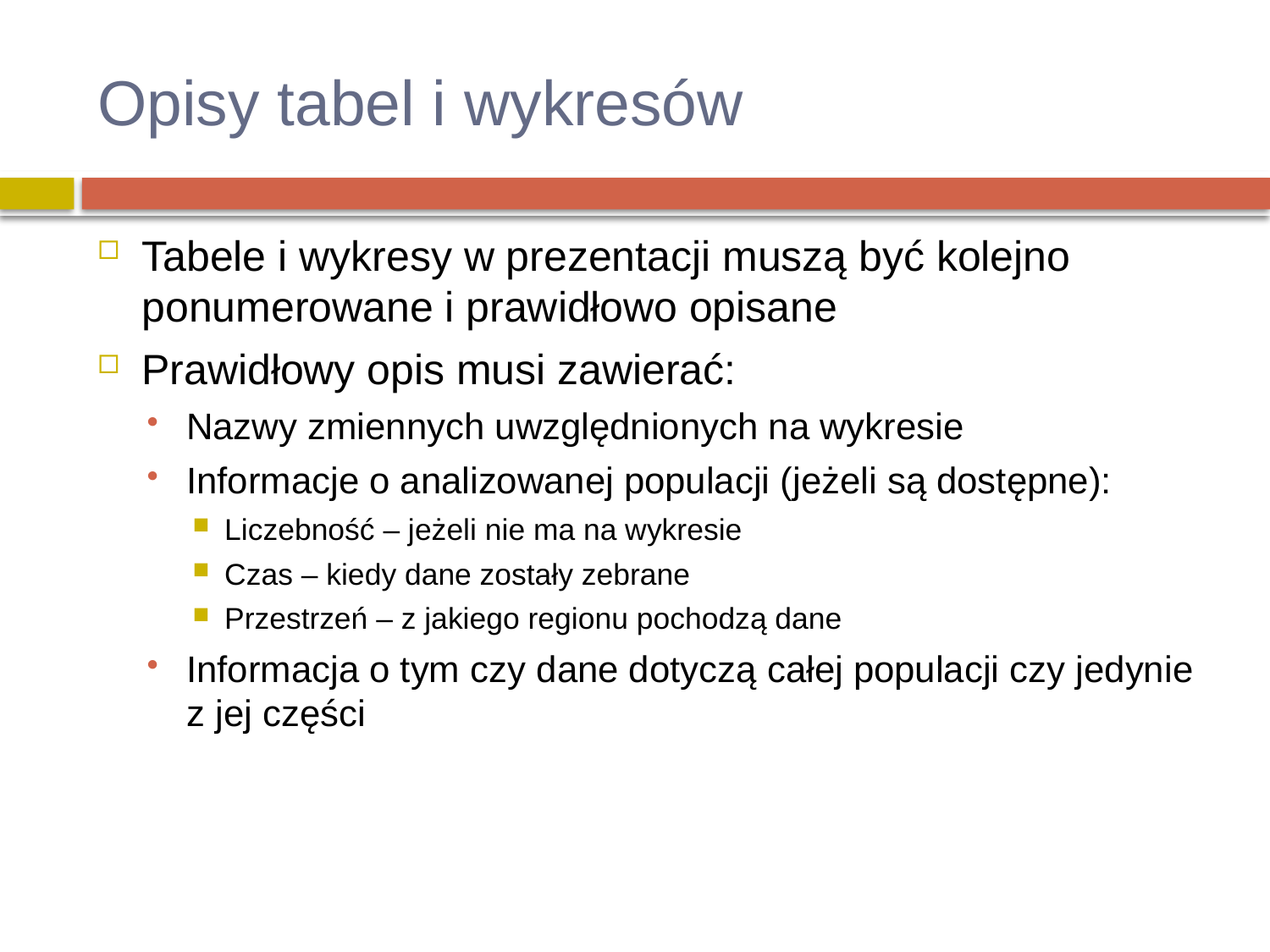

# Opisy tabel i wykresów
Tabele i wykresy w prezentacji muszą być kolejno ponumerowane i prawidłowo opisane
Prawidłowy opis musi zawierać:
Nazwy zmiennych uwzględnionych na wykresie
Informacje o analizowanej populacji (jeżeli są dostępne):
Liczebność – jeżeli nie ma na wykresie
Czas – kiedy dane zostały zebrane
Przestrzeń – z jakiego regionu pochodzą dane
Informacja o tym czy dane dotyczą całej populacji czy jedynie z jej części